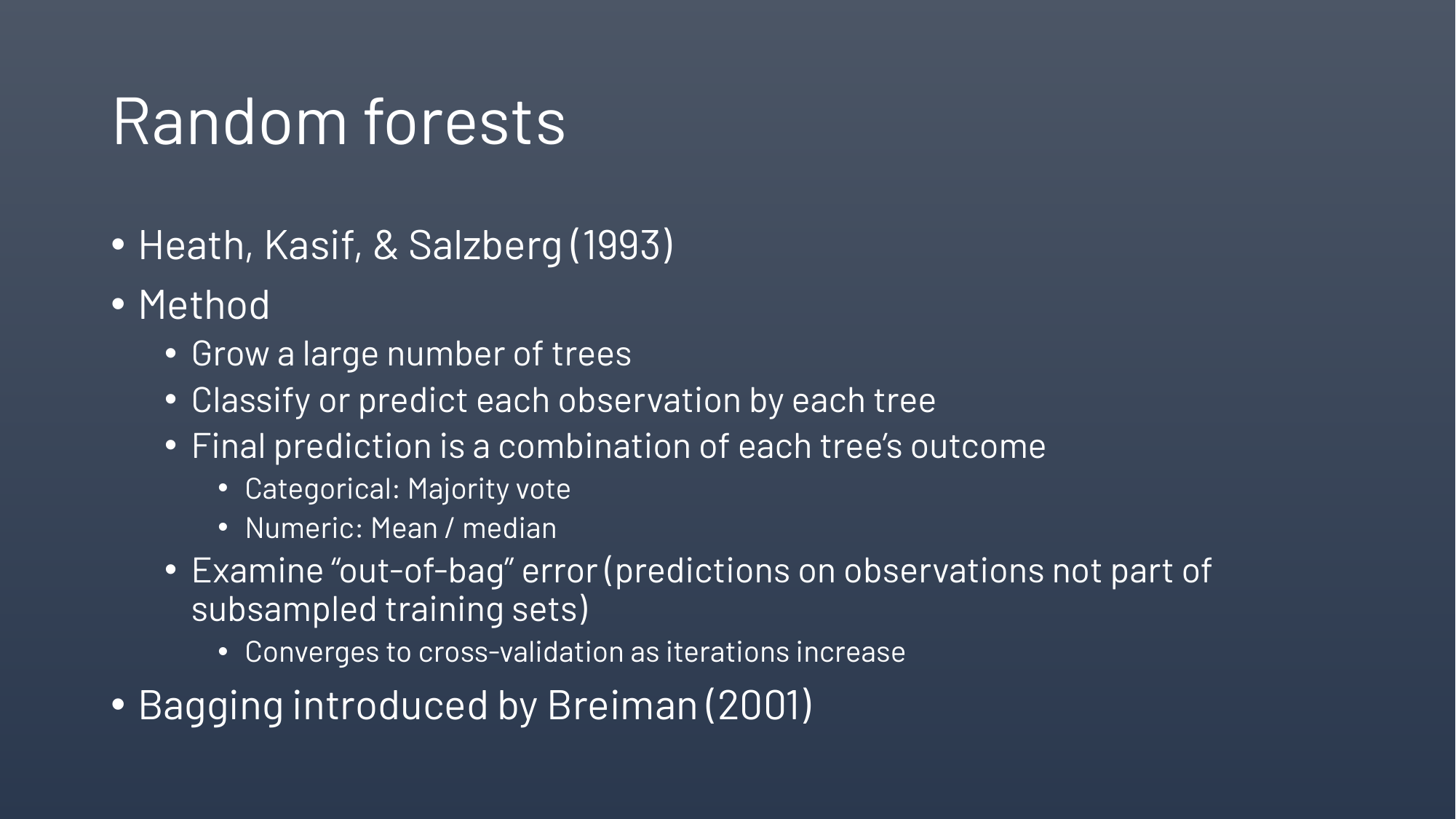

# Random forests
Heath, Kasif, & Salzberg (1993)
Method
Grow a large number of trees
Classify or predict each observation by each tree
Final prediction is a combination of each tree’s outcome
Categorical: Majority vote
Numeric: Mean / median
Examine “out-of-bag” error (predictions on observations not part of subsampled training sets)
Converges to cross-validation as iterations increase
Bagging introduced by Breiman (2001)